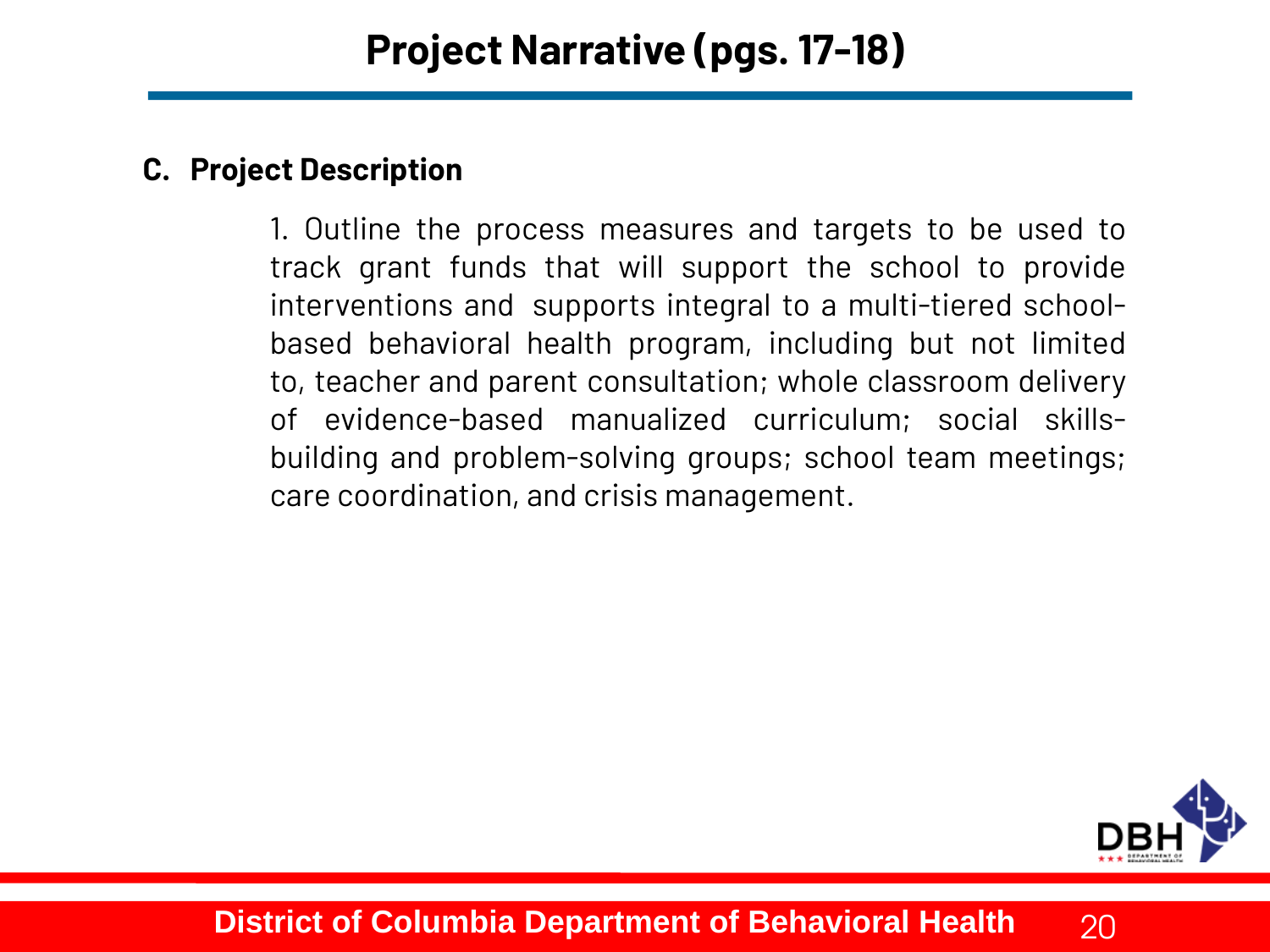

# Project Narrative (pgs. 17-18)

Project Description

	1. Outline the process measures and targets to be used to 	track grant funds that will support the school to provide 	interventions and 	supports integral to a multi-tiered school-	based behavioral health program, including but not limited 	to, teacher and parent consultation; whole classroom delivery 	of evidence-based manualized curriculum; social skills- 	building and problem-solving groups; school team meetings; 	care coordination, and crisis management.
20